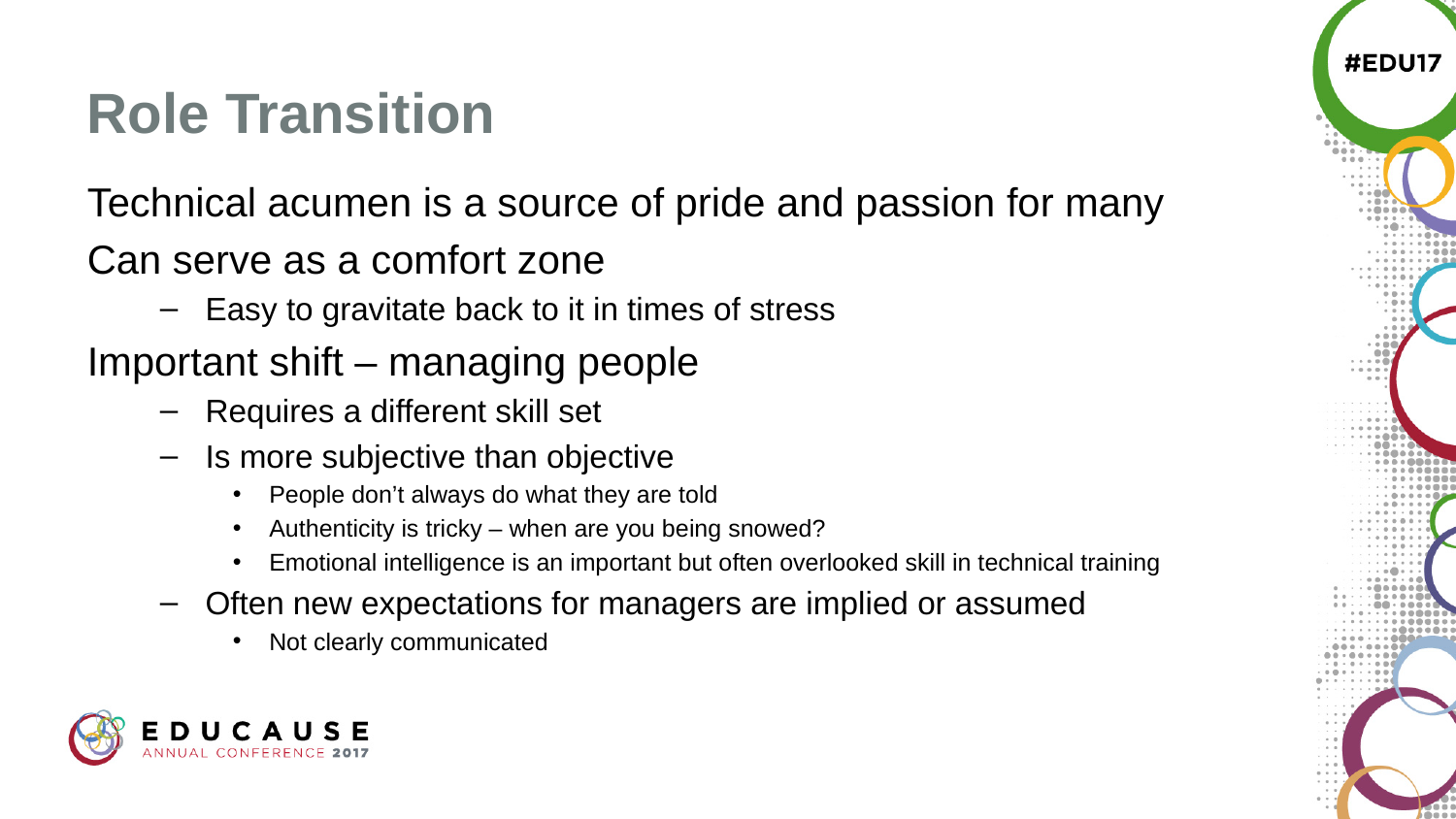

# Role Transition
Technical acumen is a source of pride and passion for many
Can serve as a comfort zone
Easy to gravitate back to it in times of stress
Important shift – managing people
Requires a different skill set
Is more subjective than objective
People don’t always do what they are told
Authenticity is tricky – when are you being snowed?
Emotional intelligence is an important but often overlooked skill in technical training
Often new expectations for managers are implied or assumed
Not clearly communicated